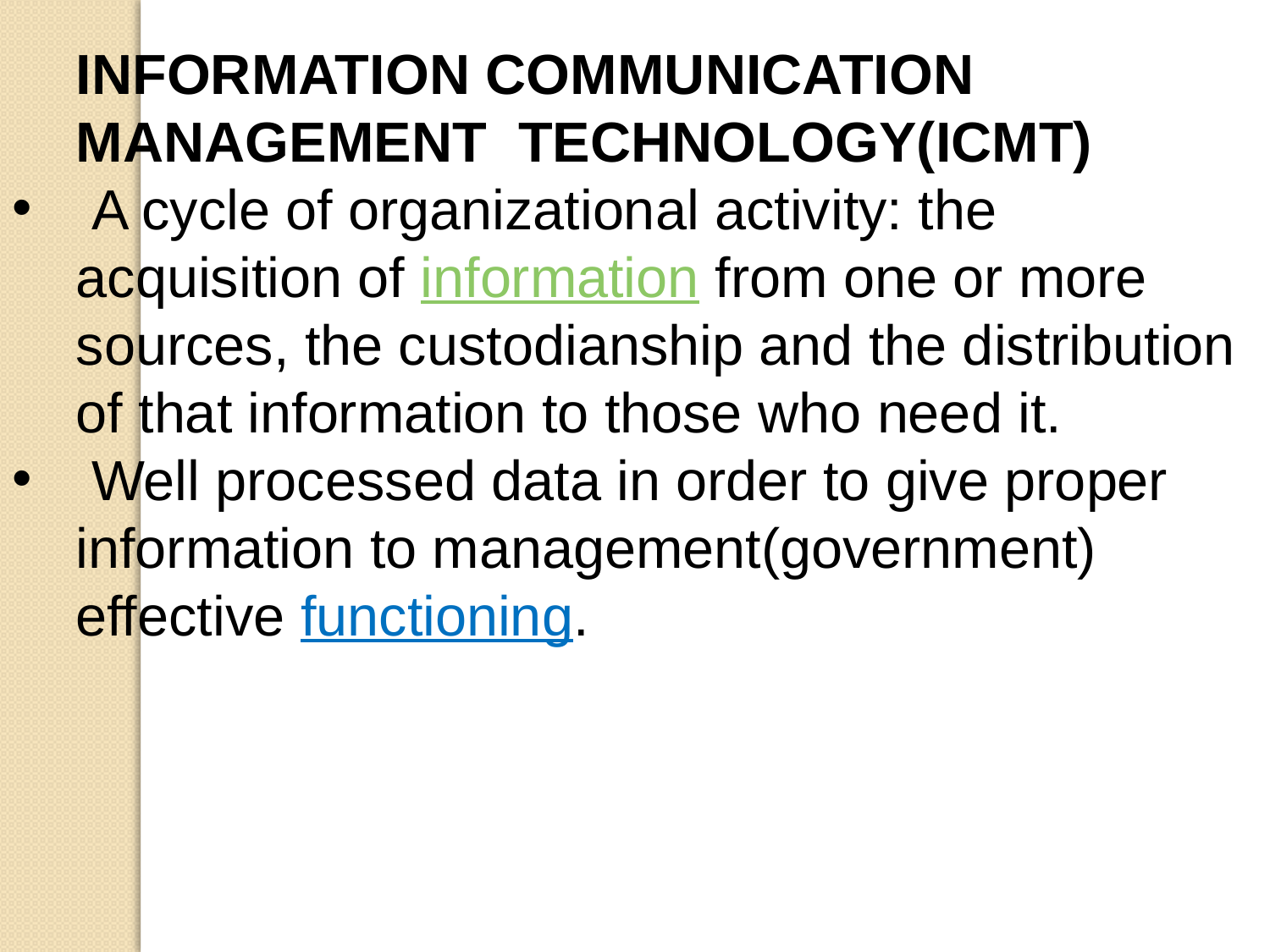

INFORMATION COMMUNICATION MANAGEMENT  TECHNOLOGY(ICMT)
 A cycle of organizational activity: the acquisition of information from one or more sources, the custodianship and the distribution of that information to those who need it.
 Well processed data in order to give proper information to management(government) effective functioning.